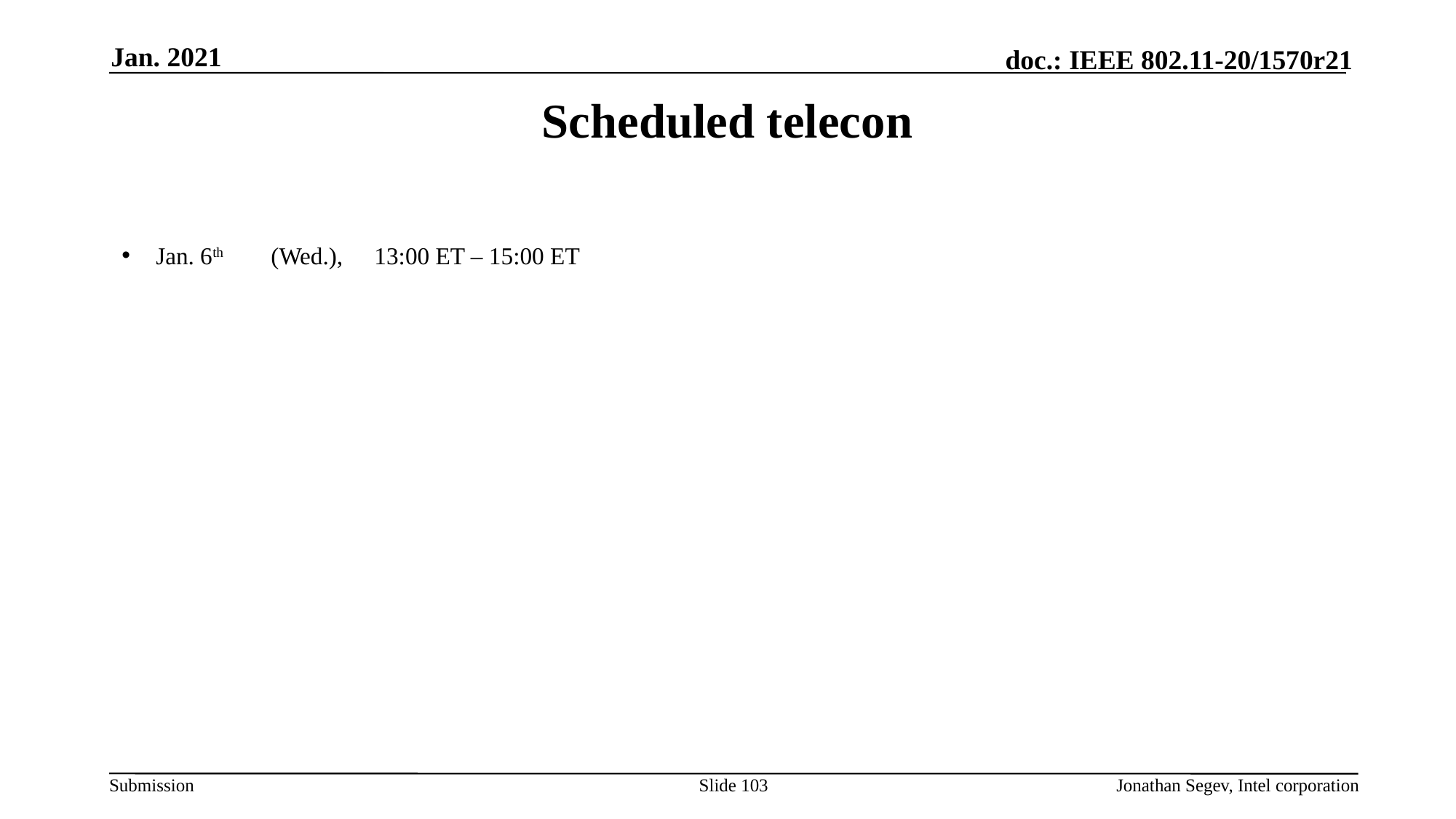

Jan. 2021
# Scheduled telecon

Jan. 6th 	 (Wed.),  	13:00 ET – 15:00 ET

Slide 103
Jonathan Segev, Intel corporation